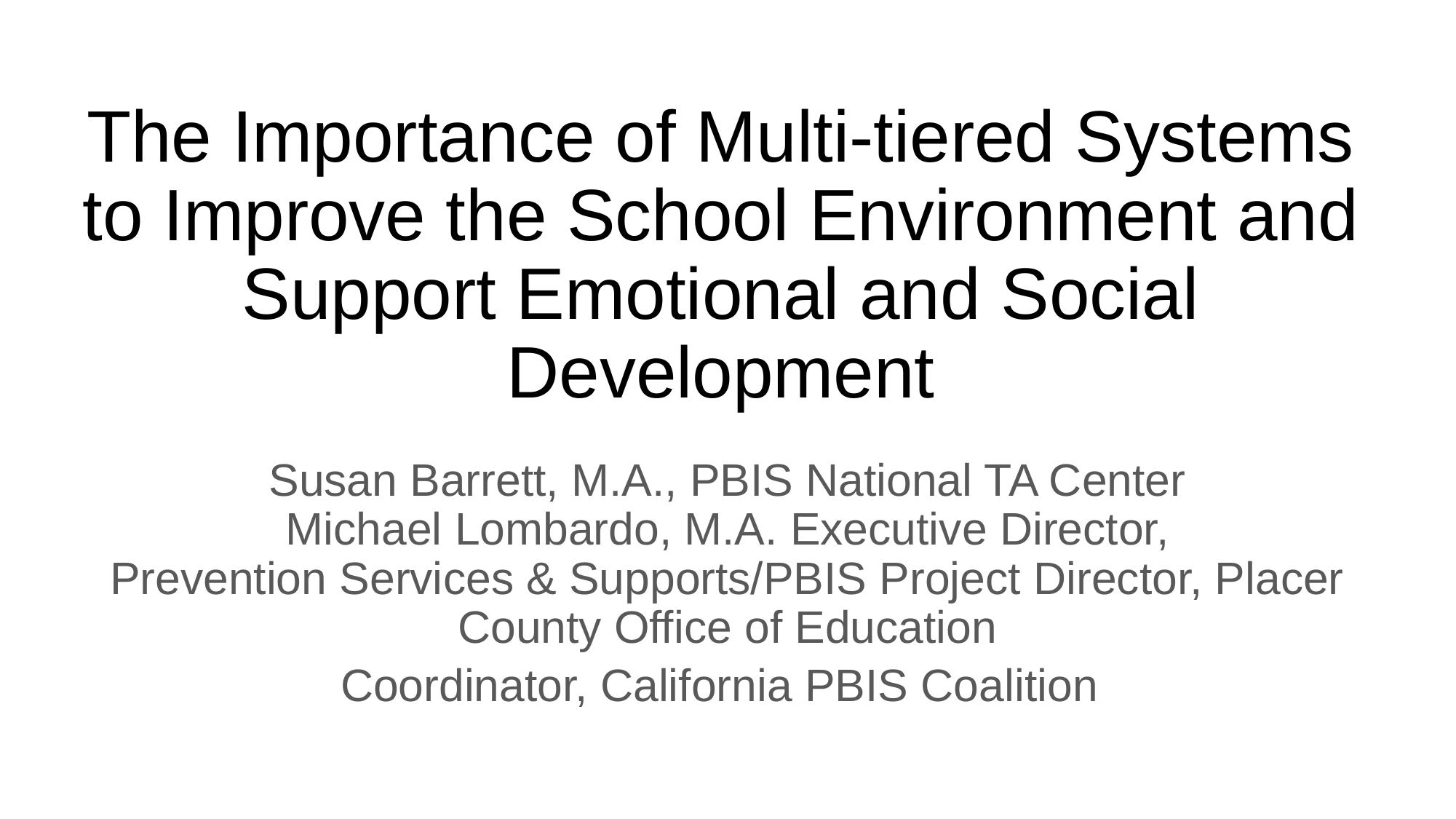

# The Importance of Multi-tiered Systems to Improve the School Environment and
Support Emotional and Social Development
Susan Barrett, M.A., PBIS National TA Center
 Michael Lombardo, M.A. Executive Director,
Prevention Services & Supports/PBIS Project Director, Placer County Office of Education
Coordinator, California PBIS Coalition